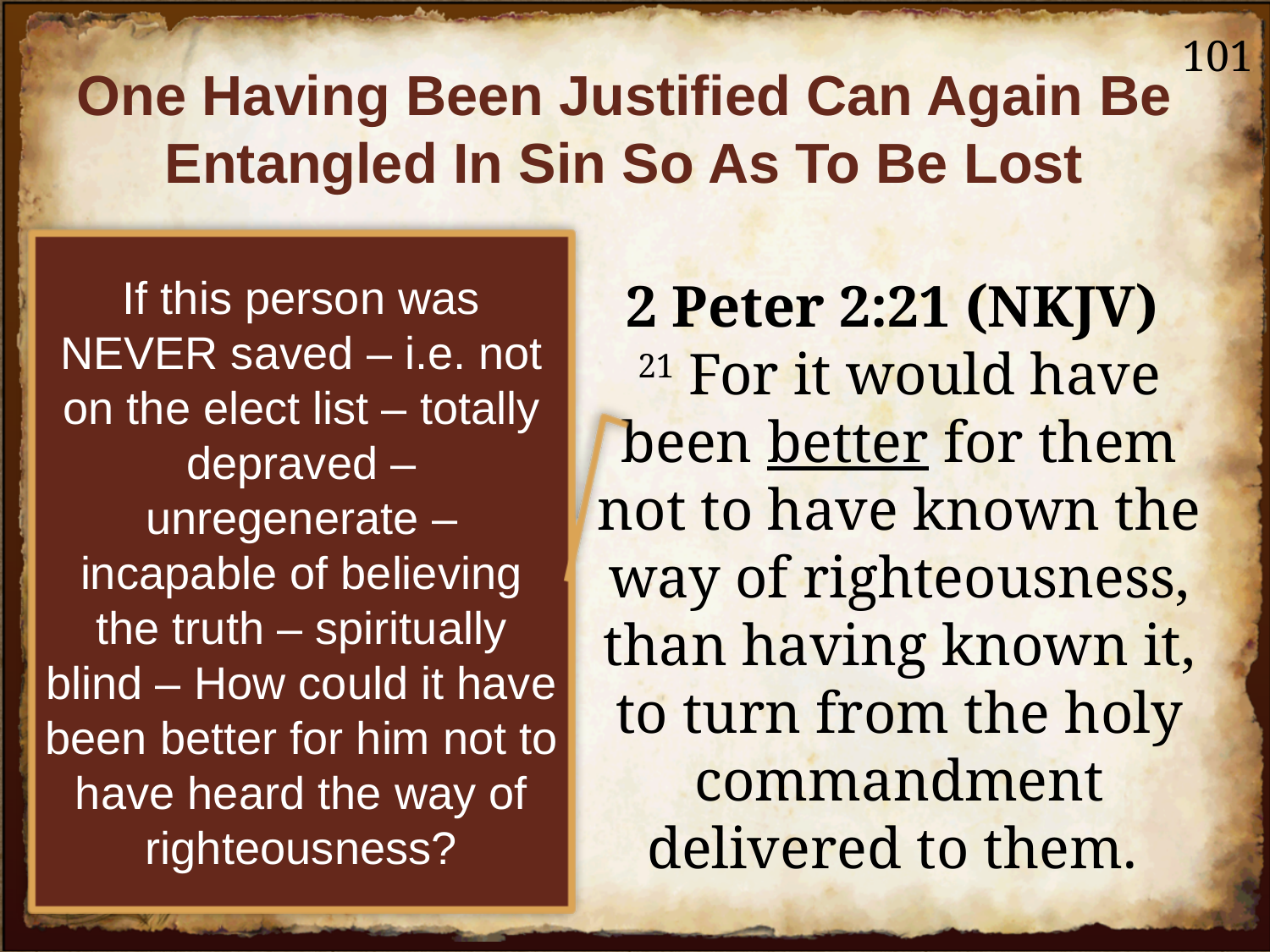

101
One Having Been Justified Can Again Be Entangled In Sin So As To Be Lost
If this person was NEVER saved – i.e. not on the elect list – totally depraved – unregenerate – incapable of believing the truth – spiritually blind – How could it have been better for him not to have heard the way of righteousness?
2 Peter 2:21 (NKJV)
21 For it would have been better for them not to have known the way of righteousness, than having known it, to turn from the holy commandment delivered to them.